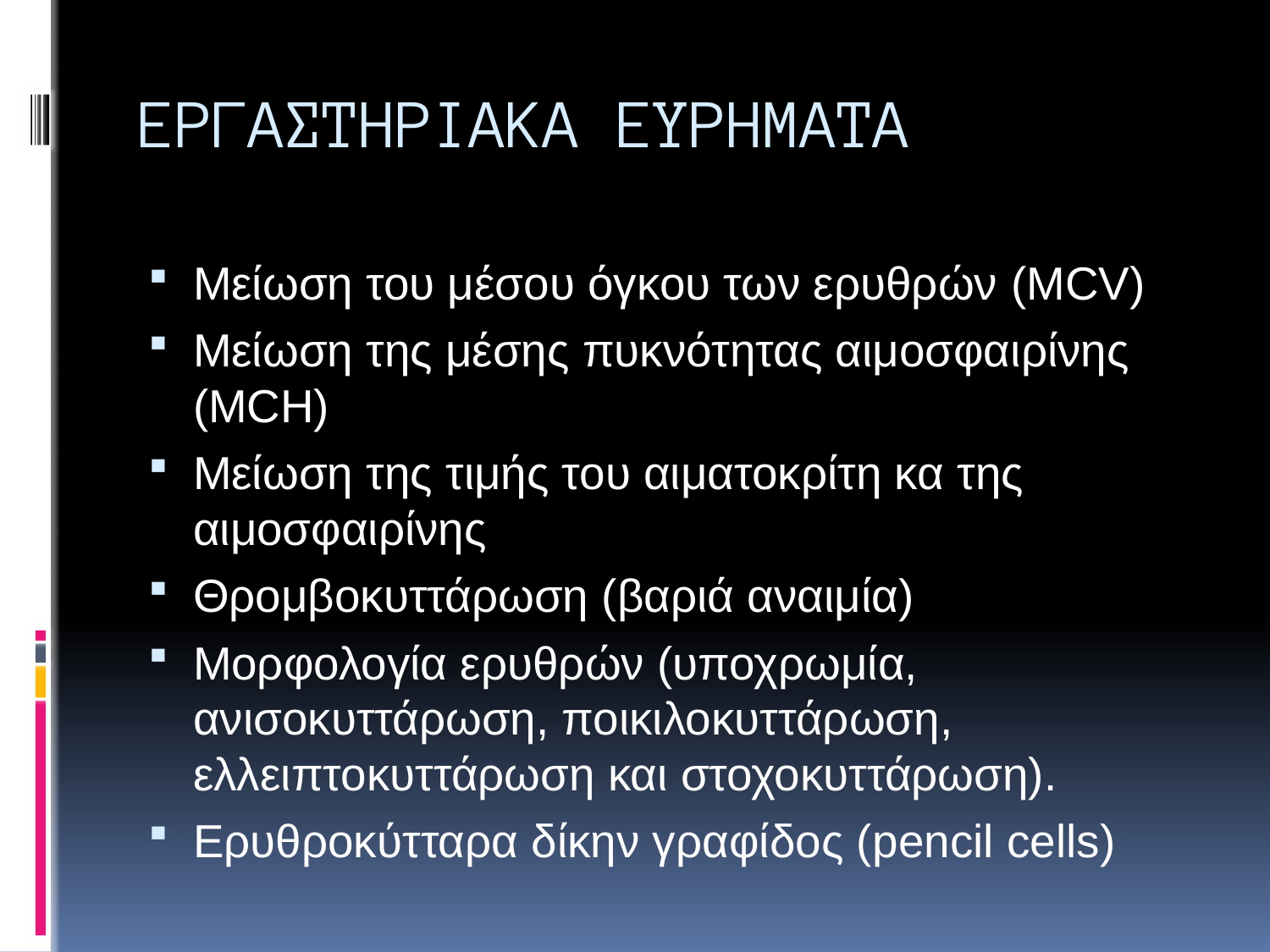

# ΕΡΓΑΣΤΗΡΙΑΚΑ ΕΥΡΗΜΑΤΑ
Μείωση του μέσου όγκου των ερυθρών (MCV)
Μείωση της μέσης πυκνότητας αιμοσφαιρίνης (MCH)
Μείωση της τιμής του αιματοκρίτη κα της αιμοσφαιρίνης
Θρομβοκυττάρωση (βαριά αναιμία)
Μορφολογία ερυθρών (υποχρωμία, ανισοκυττάρωση, ποικιλοκυττάρωση, ελλειπτοκυττάρωση και στοχοκυττάρωση).
Ερυθροκύτταρα δίκην γραφίδος (pencil cells)